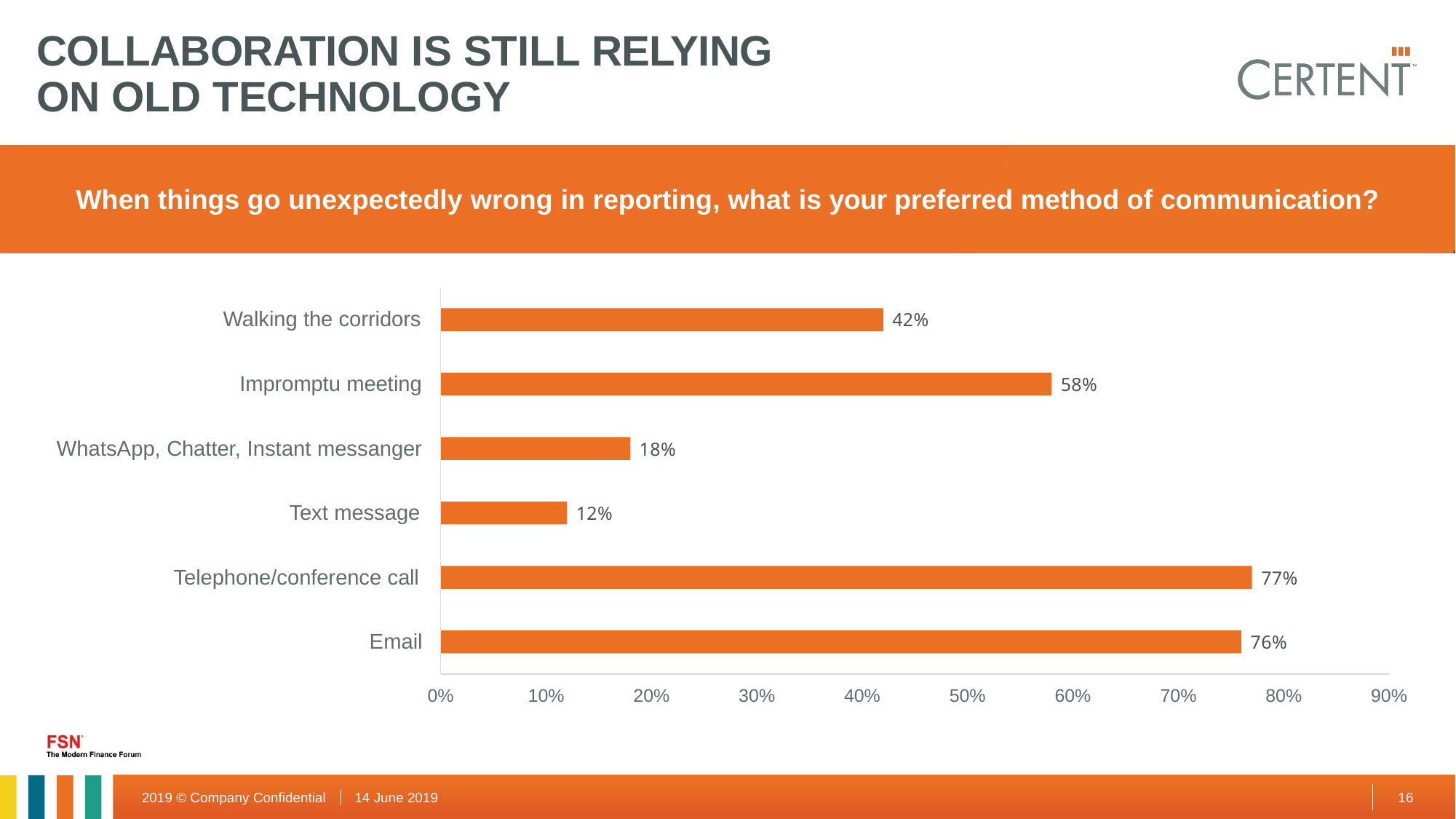

# COLLABORATION IS STILL RELYING  ON OLD TECHNOLOGY

When things go unexpectedly wrong in reporting, what is your preferred method of communication?

Walking the corridors
42%

Impromptu meeting
58%

WhatsApp, Chatter, Instant messanger
18%

Text message
12%

Telephone/conference call
77%

Email
76%

0%
10%
20%
30%
40%
50%
60%
70%
80%
90%

14 June 2019
16
2019 © Company Confidential